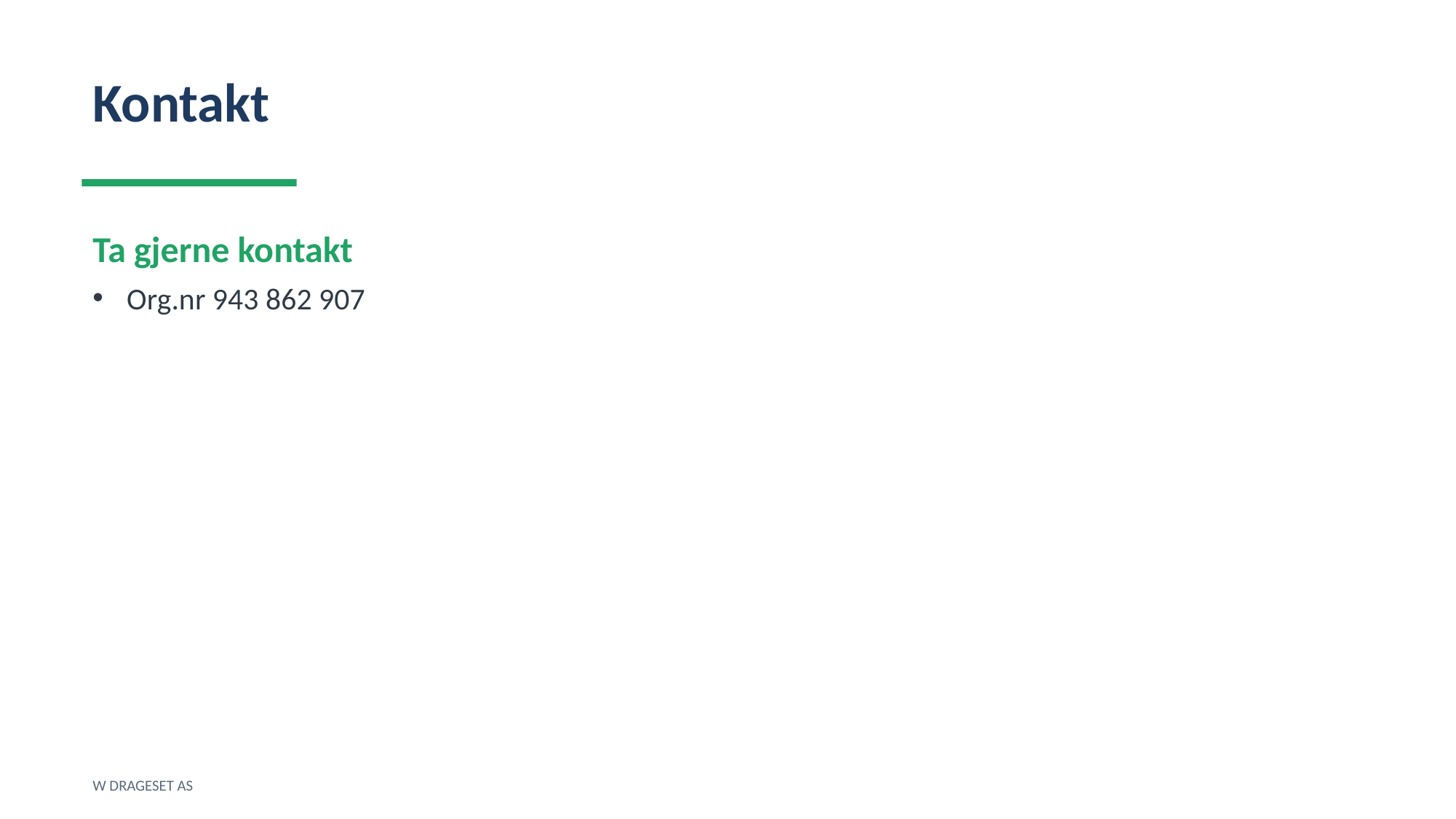

Kontakt

Ta gjerne kontakt
Org.nr 943 862 907
W DRAGESET AS